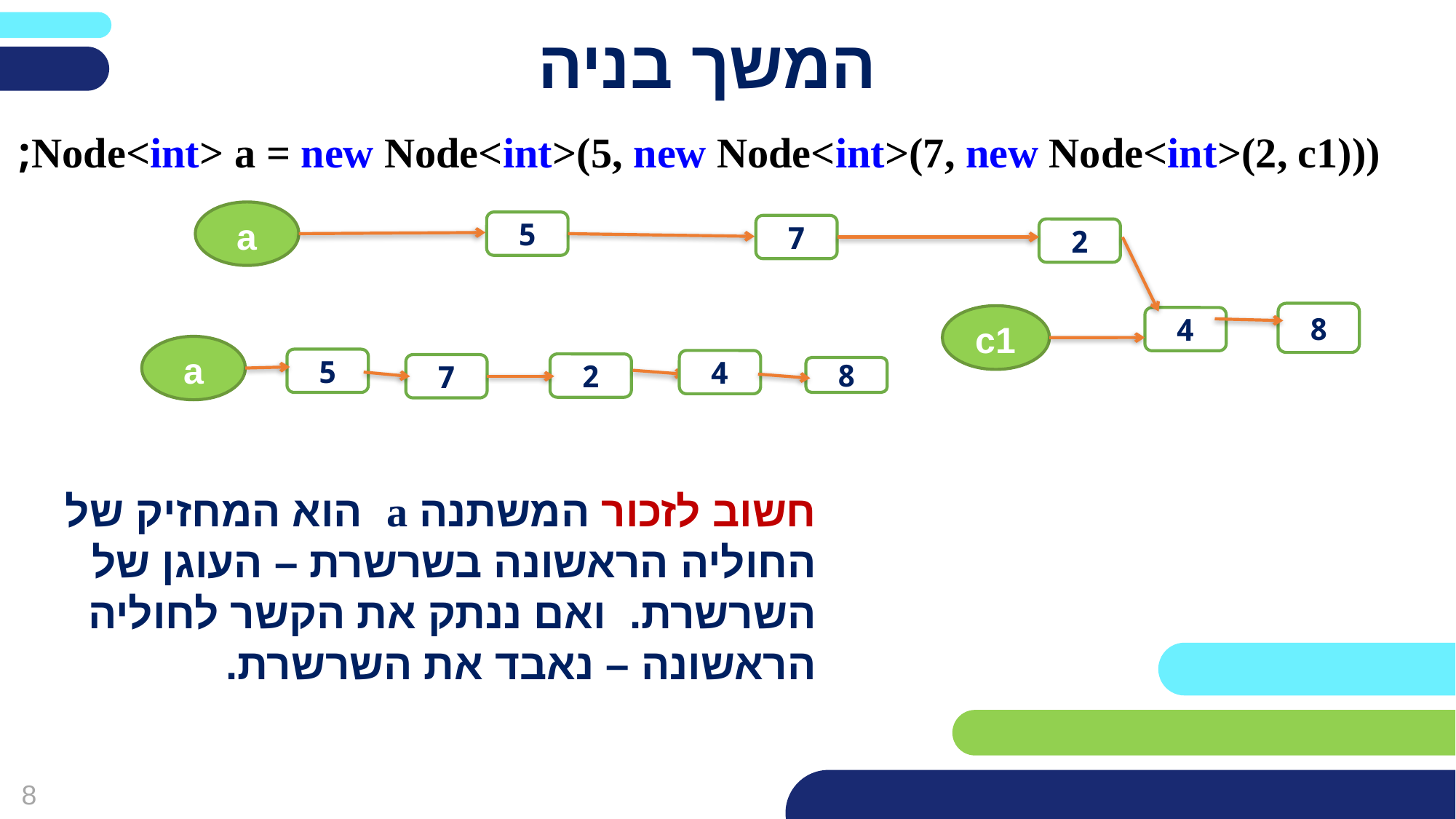

פריסה 2
(הפריסות שונות זו מזו במיקום תיבות הטקסט וגרפיקת הרקע,
ותוכלו לגוון ביניהן)
# המשך בניה
Node<int> a = new Node<int>(5, new Node<int>(7, new Node<int>(2, c1)));
את השקופית הזו תוכלו לשכפל, על מנת ליצור שקופיות נוספות הזהות לה – אליהן תוכלו להכניס את התכנים.

כדי לשכפל אותה, לחצו עליה קליק ימיני בתפריט השקופיות בצד ובחרו
"שכפל שקופית" או "Duplicate Slide"
(מחקו ריבוע זה לאחר הקריאה)
a
5
7
2

8
c1
4
a
5
4
2
7
8
חשוב לזכור המשתנה a  הוא המחזיק של החוליה הראשונה בשרשרת – העוגן של השרשרת.  ואם ננתק את הקשר לחוליה הראשונה – נאבד את השרשרת.